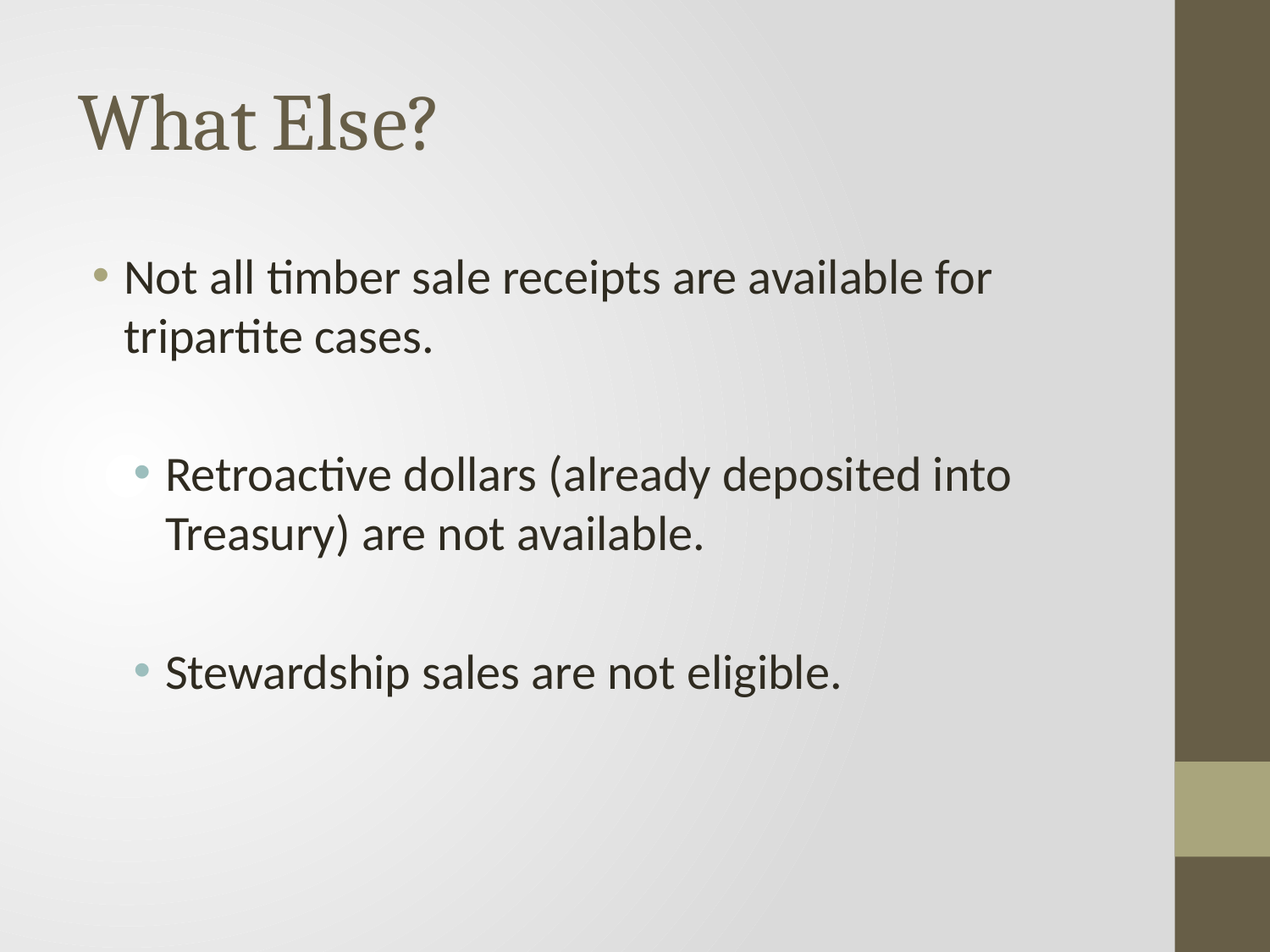

# What Else?

Not all timber sale receipts are available for tripartite cases.

Retroactive dollars (already deposited into Treasury) are not available.

Stewardship sales are not eligible.